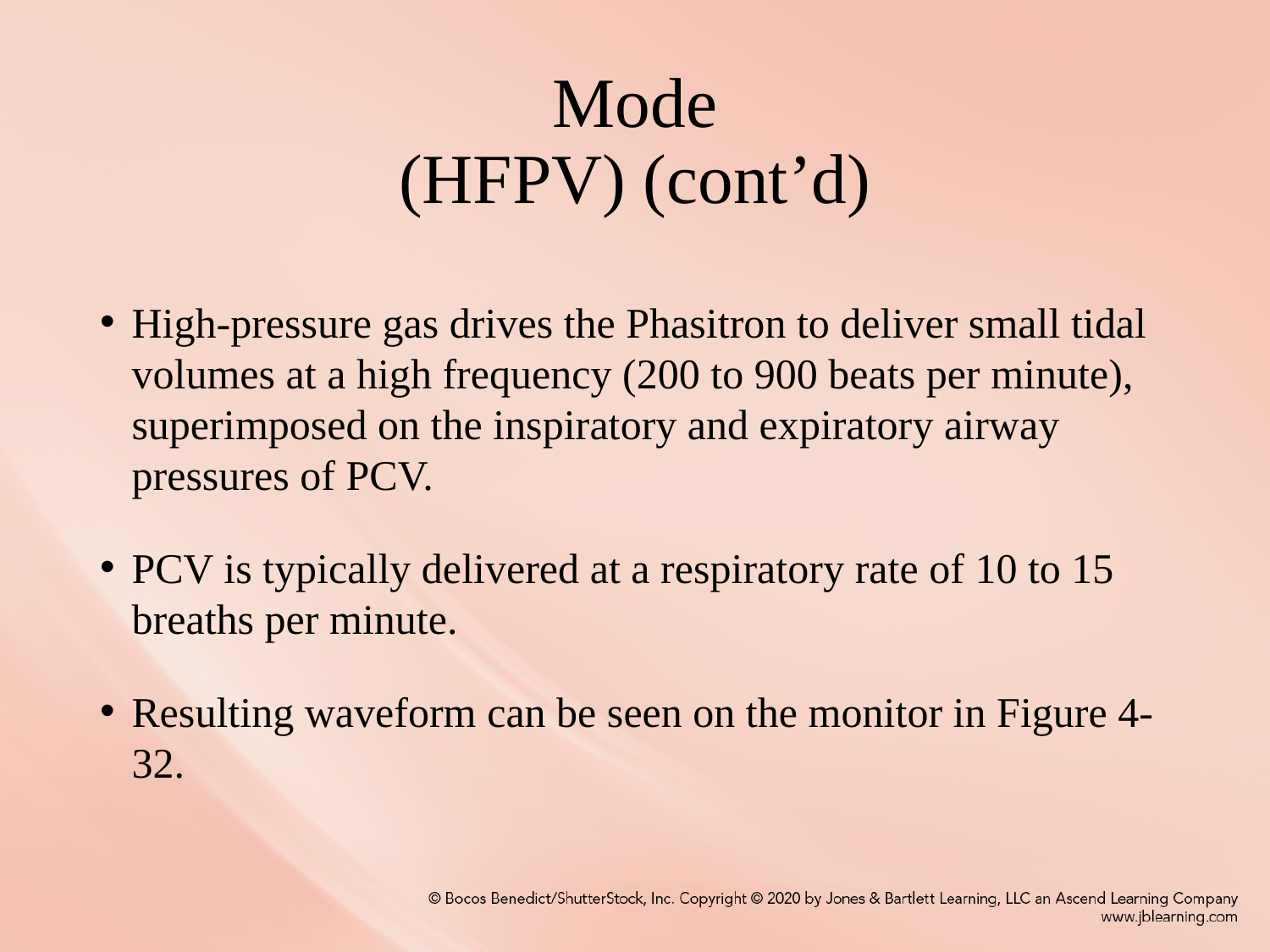

# Mode (HFPV) (cont’d)
High-pressure gas drives the Phasitron to deliver small tidal volumes at a high frequency (200 to 900 beats per minute), superimposed on the inspiratory and expiratory airway pressures of PCV.
PCV is typically delivered at a respiratory rate of 10 to 15 breaths per minute.
Resulting waveform can be seen on the monitor in Figure 4-32.